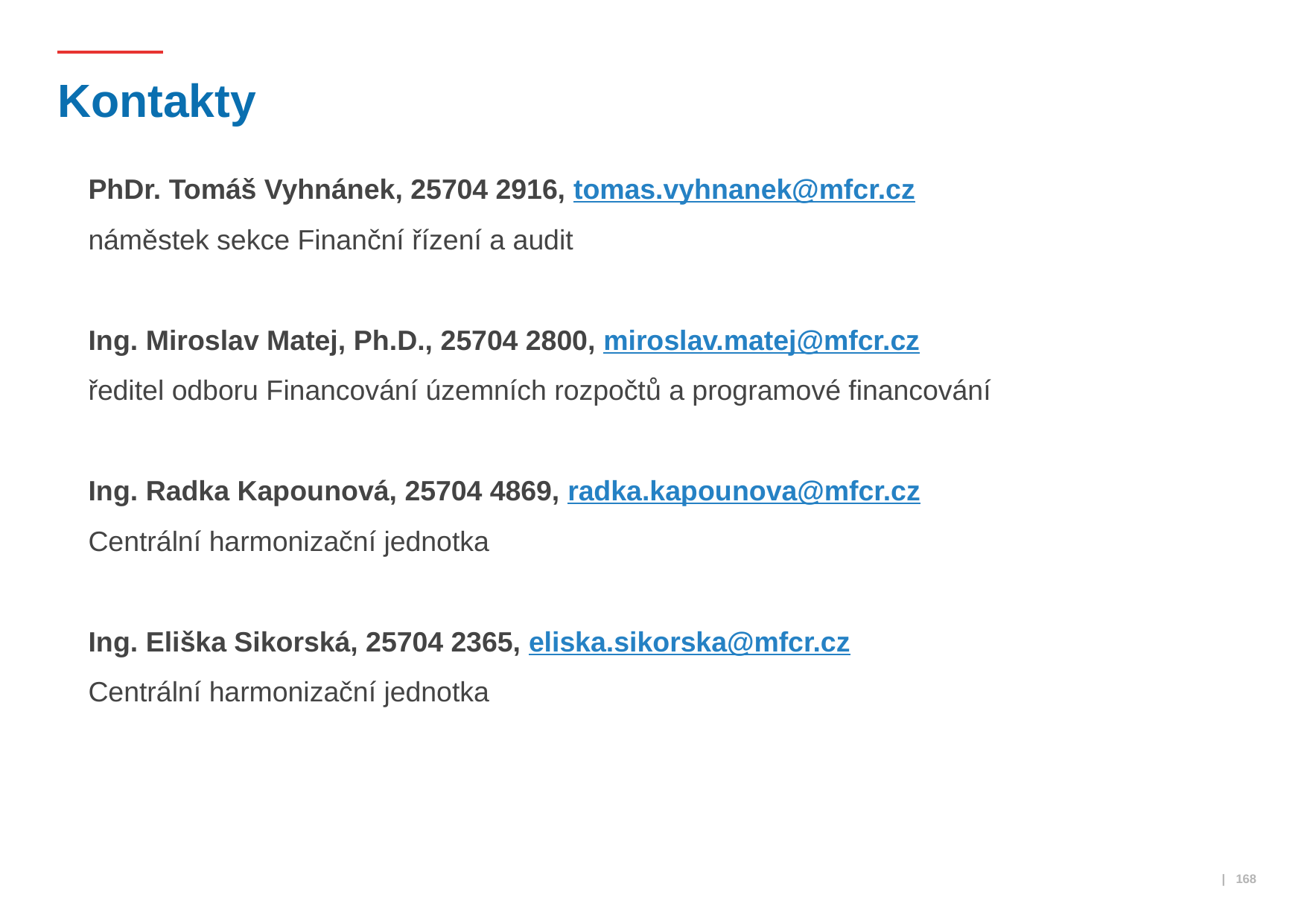

# Kontakty
PhDr. Tomáš Vyhnánek, 25704 2916, tomas.vyhnanek@mfcr.cz
náměstek sekce Finanční řízení a audit

Ing. Miroslav Matej, Ph.D., 25704 2800, miroslav.matej@mfcr.cz
ředitel odboru Financování územních rozpočtů a programové financování

Ing. Radka Kapounová, 25704 4869, radka.kapounova@mfcr.cz
Centrální harmonizační jednotka

Ing. Eliška Sikorská, 25704 2365, eliska.sikorska@mfcr.cz
Centrální harmonizační jednotka
 |   168